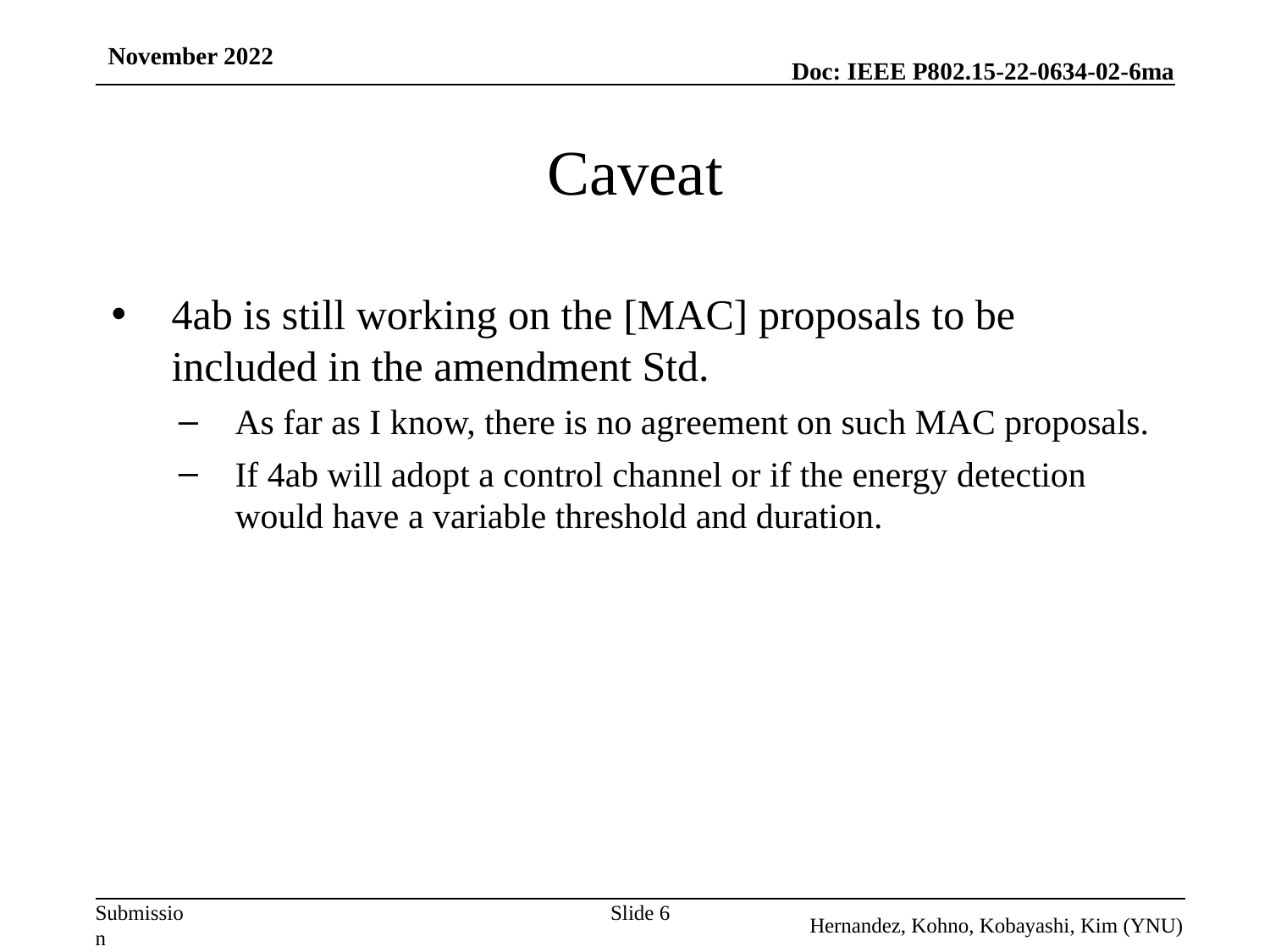

November 2022
# Caveat
4ab is still working on the [MAC] proposals to be included in the amendment Std.
As far as I know, there is no agreement on such MAC proposals.
If 4ab will adopt a control channel or if the energy detection would have a variable threshold and duration.
Slide 6
Hernandez, Kohno, Kobayashi, Kim (YNU)